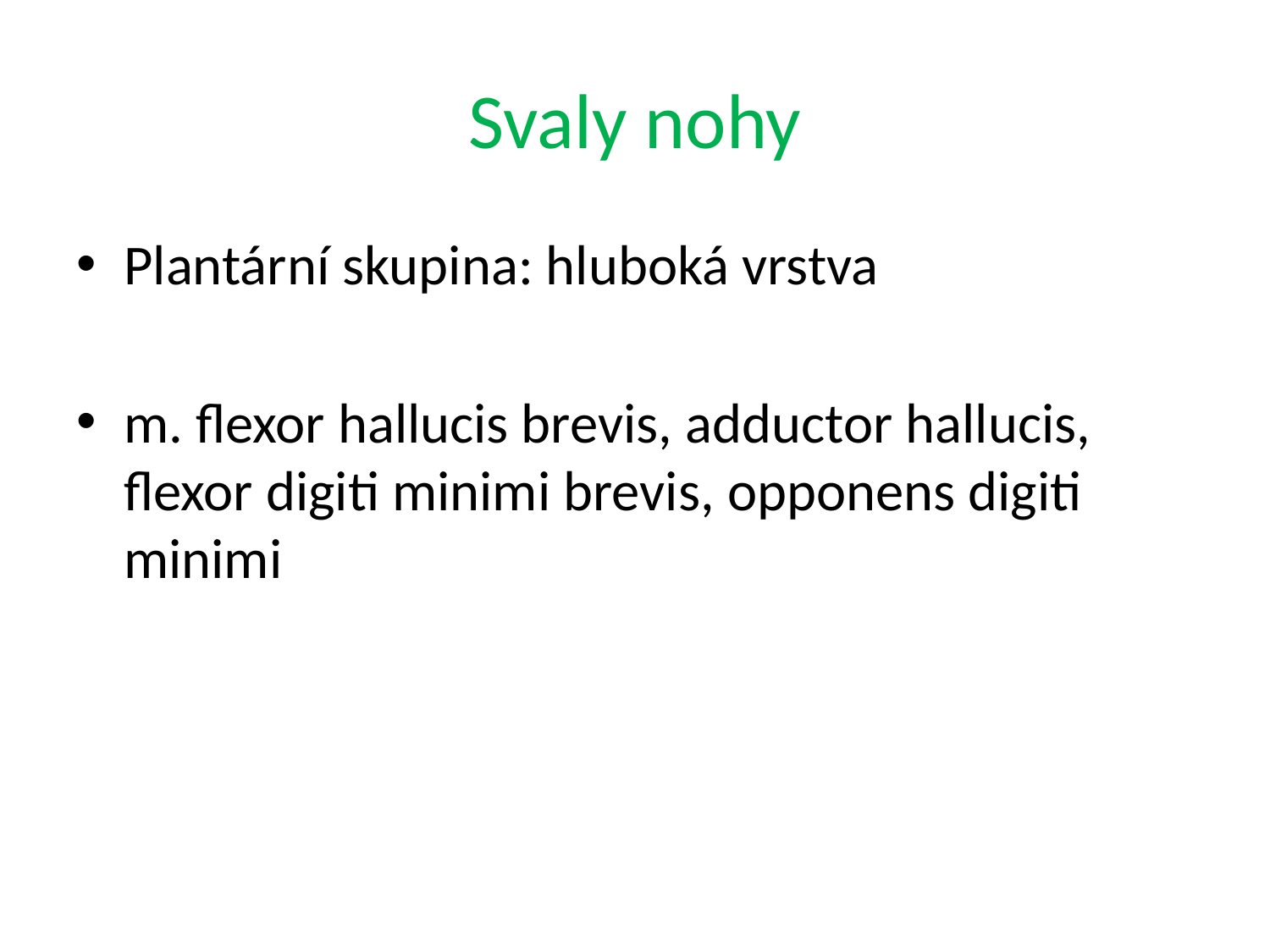

# Svaly nohy
Plantární skupina: hluboká vrstva

m. flexor hallucis brevis, adductor hallucis, flexor digiti minimi brevis, opponens digiti minimi